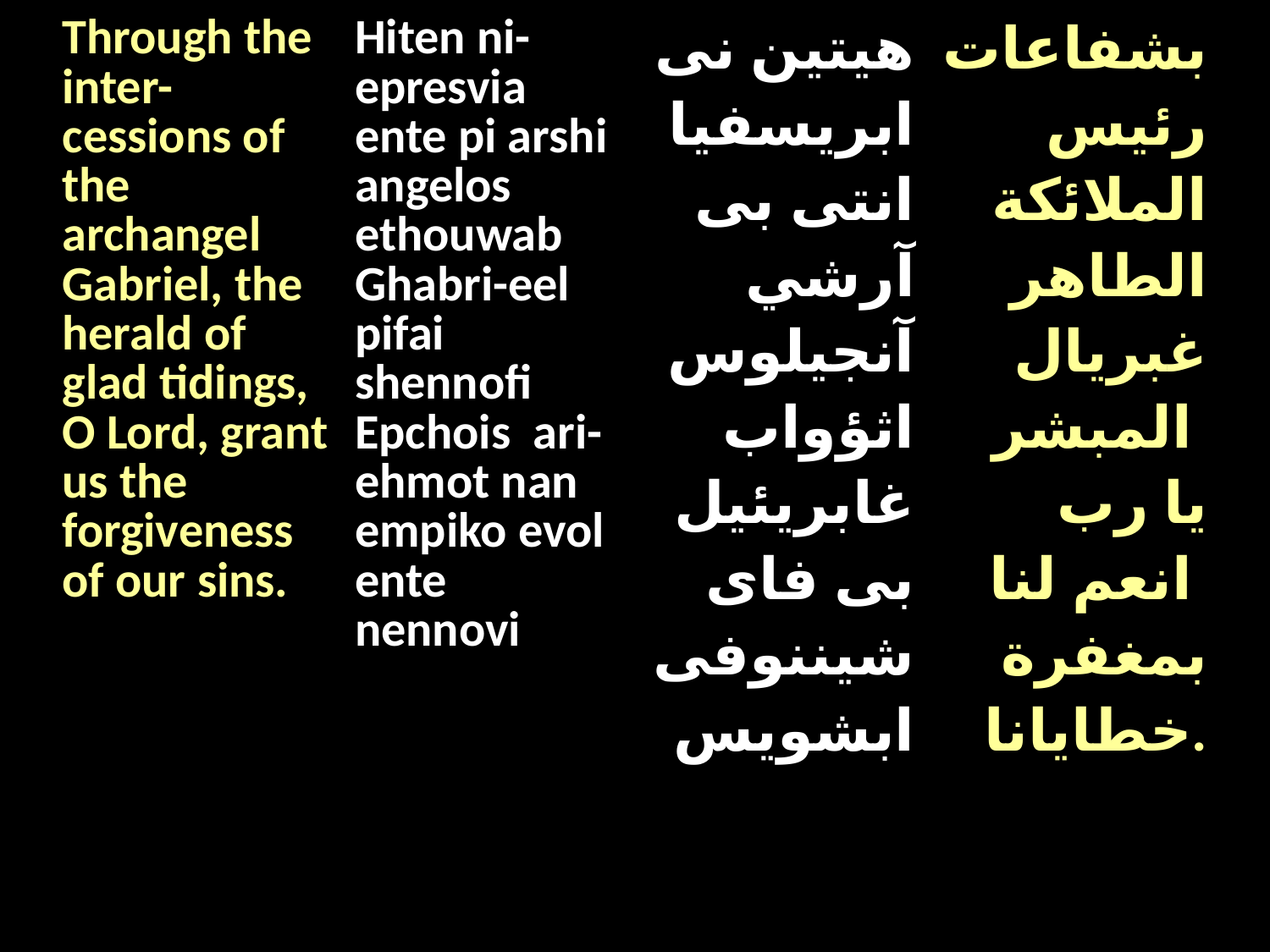

| Through the inter-cessions of the archangel Gabriel, the herald of glad tidings, O Lord, grant us the forgiveness of our sins. | Hiten ni-epresvia ente pi arshi angelos ethouwab Ghabri-eel pifai shennofi Epchois ari-ehmot nan empiko evol ente nennovi | هيتين نى ابريسفيا انتى بى آرشي آنجيلوس اثؤواب غابريئيل بى فاى شيننوفى ابشويس | بشفاعات رئيس الملائكة الطاهر غبريال المبشر يا رب  انعم لنا بمغفرة خطايانا. |
| --- | --- | --- | --- |